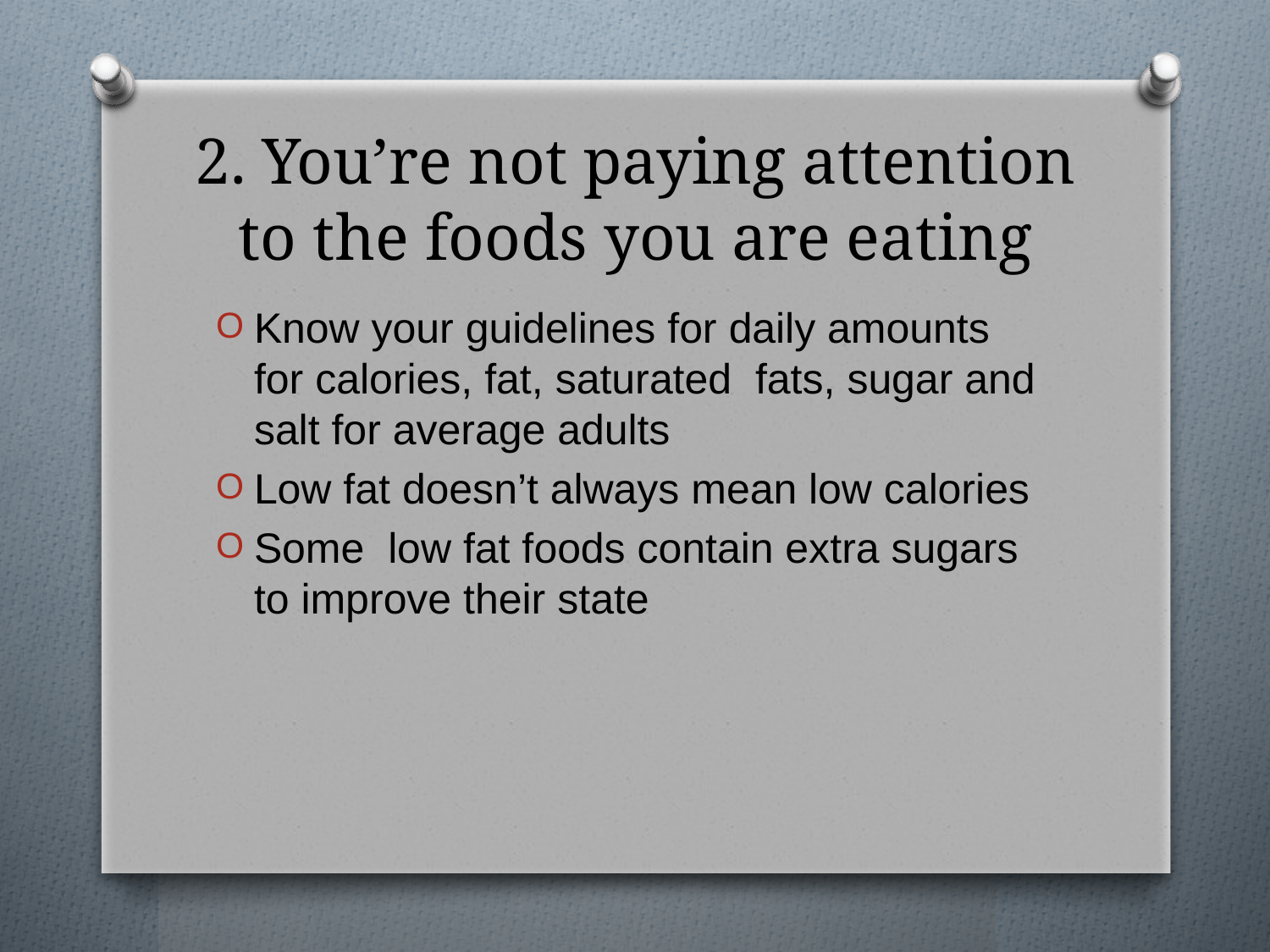

# 2. You’re not paying attention to the foods you are eating
Know your guidelines for daily amounts for calories, fat, saturated  fats, sugar and salt for average adults
Low fat doesn’t always mean low calories
Some  low fat foods contain extra sugars to improve their state